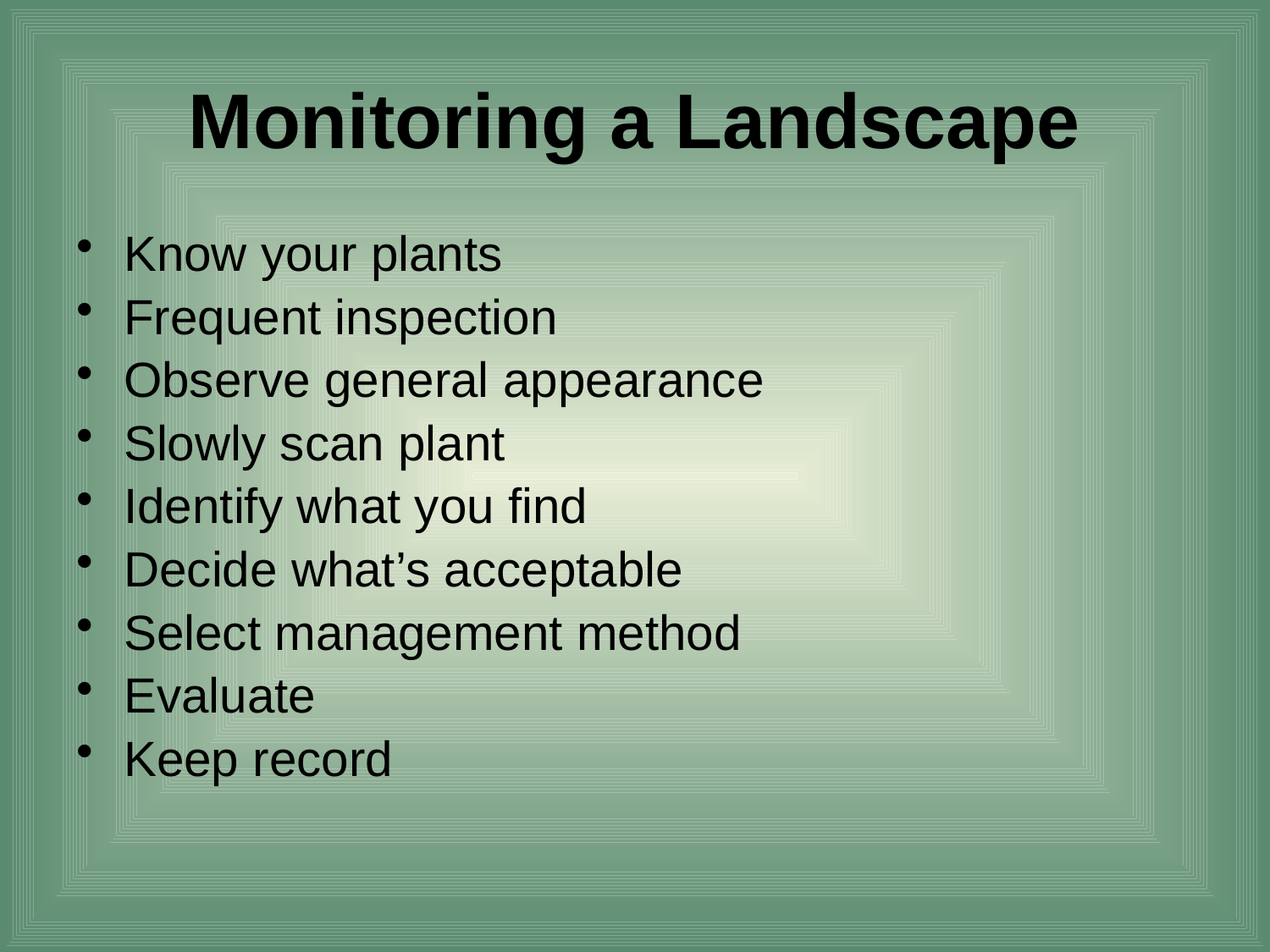

# Monitoring a Landscape
Know your plants
Frequent inspection
Observe general appearance
Slowly scan plant
Identify what you find
Decide what’s acceptable
Select management method
Evaluate
Keep record